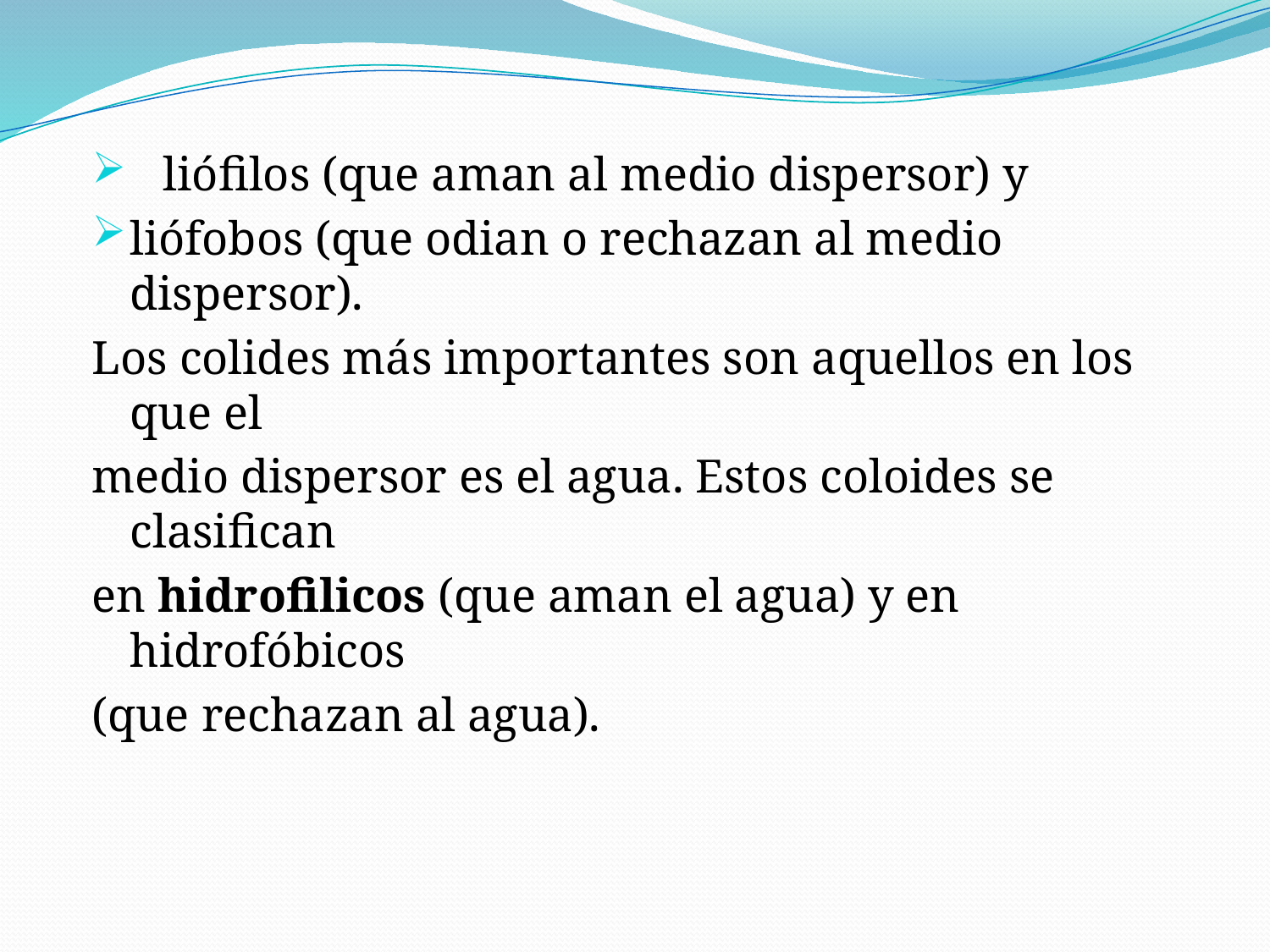

liófilos (que aman al medio dispersor) y
liófobos (que odian o rechazan al medio dispersor).
Los colides más importantes son aquellos en los que el
medio dispersor es el agua. Estos coloides se clasifican
en hidrofilicos (que aman el agua) y en hidrofóbicos
(que rechazan al agua).